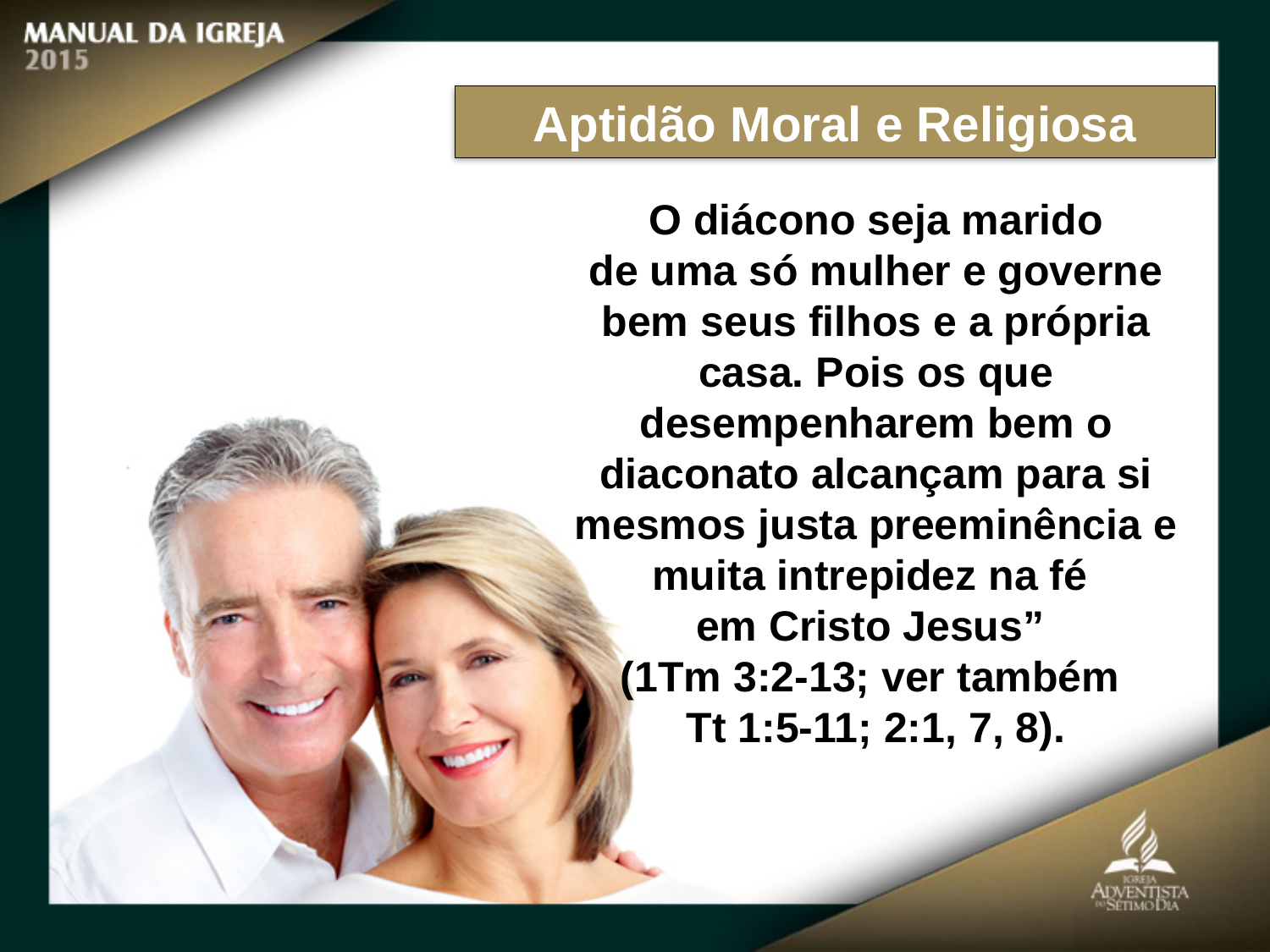

Aptidão Moral e Religiosa
O diácono seja marido
de uma só mulher e governe bem seus filhos e a própria casa. Pois os que desempenharem bem o diaconato alcançam para si mesmos justa preeminência e muita intrepidez na fé
em Cristo Jesus”
(1Tm 3:2-13; ver também
Tt 1:5-11; 2:1, 7, 8).